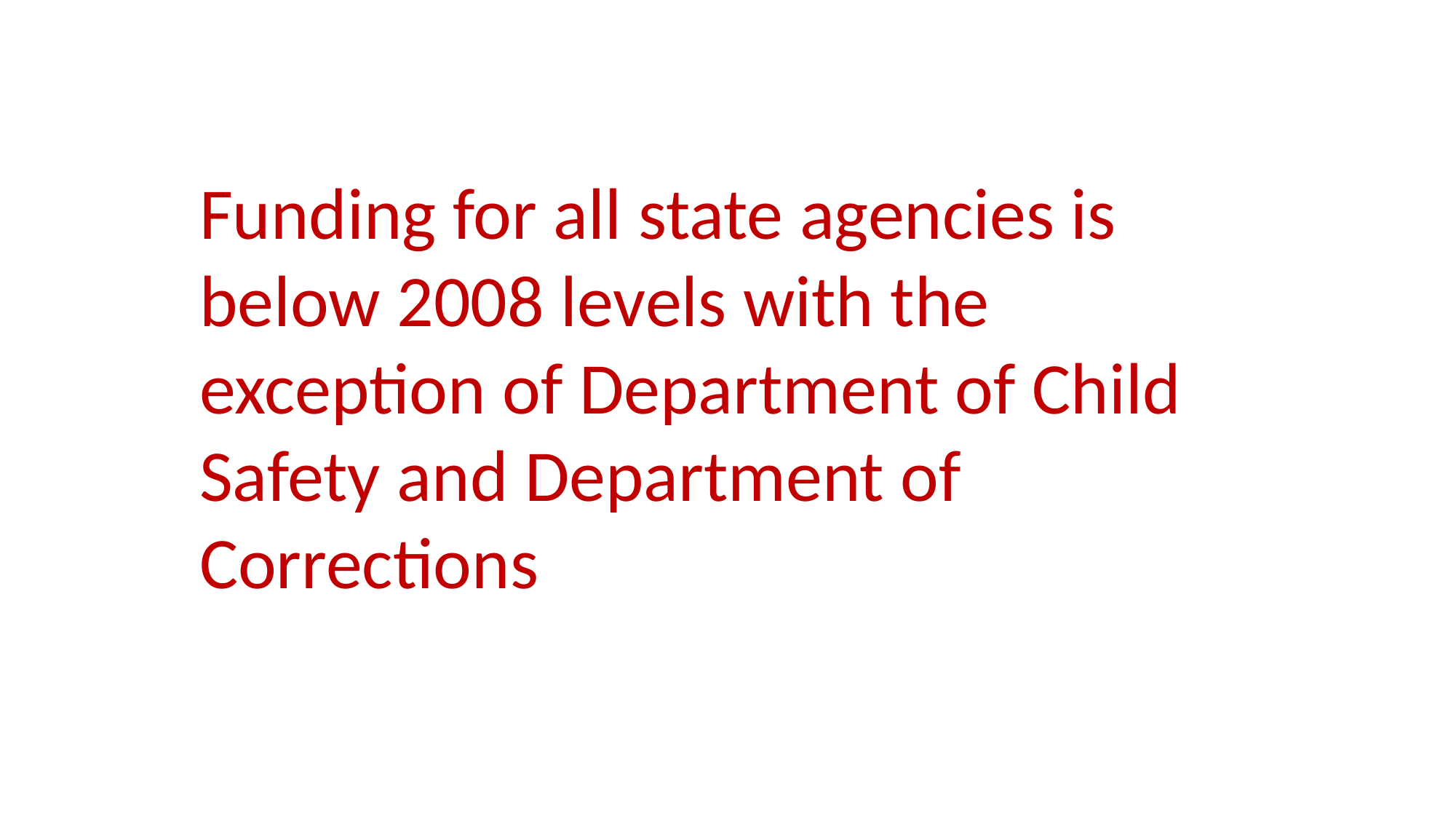

Funding for all state agencies is below 2008 levels with the exception of Department of Child Safety and Department of Corrections